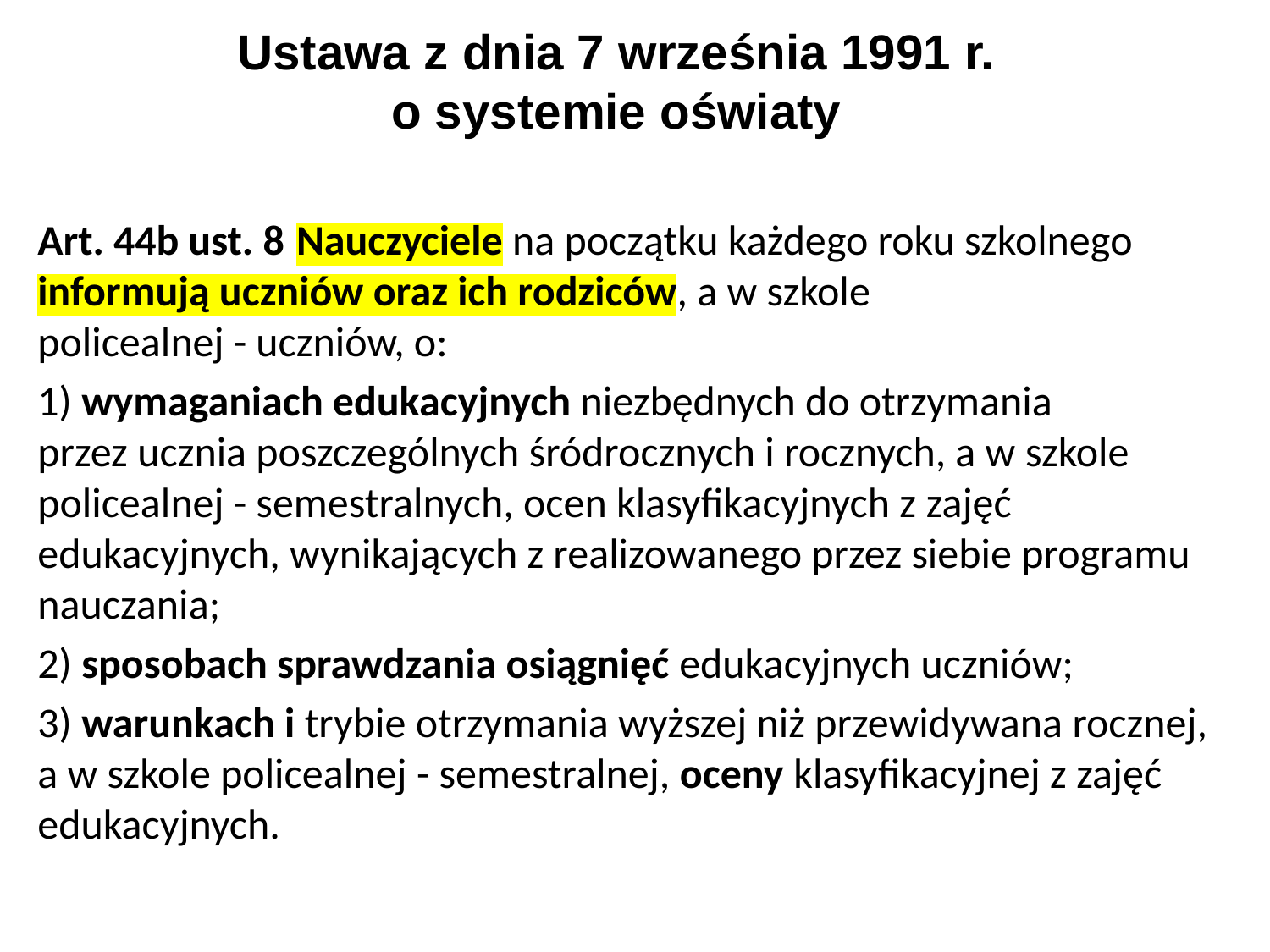

# Ustawa z dnia 7 września 1991 r. o systemie oświaty
Art. 44b ust. 8 Nauczyciele na początku każdego roku szkolnego informują uczniów oraz ich rodziców, a w szkole policealnej - uczniów, o:
1) wymaganiach edukacyjnych niezbędnych do otrzymania przez ucznia poszczególnych śródrocznych i rocznych, a w szkole policealnej - semestralnych, ocen klasyfikacyjnych z zajęć edukacyjnych, wynikających z realizowanego przez siebie programu nauczania;
2) sposobach sprawdzania osiągnięć edukacyjnych uczniów;
3) warunkach i trybie otrzymania wyższej niż przewidywana rocznej, a w szkole policealnej - semestralnej, oceny klasyfikacyjnej z zajęć edukacyjnych.